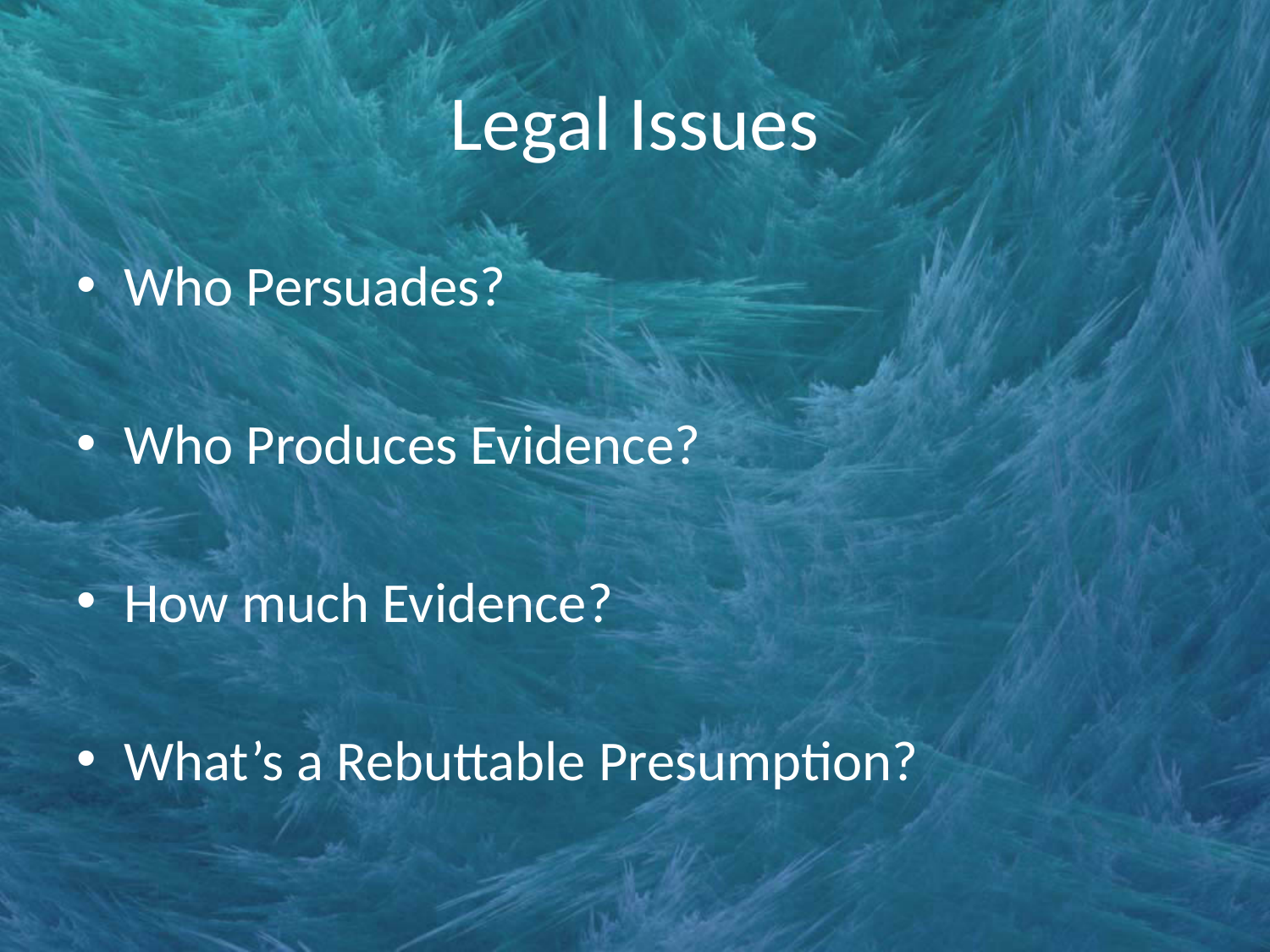

# Legal Issues
Who Persuades?

Who Produces Evidence?

How much Evidence?

What’s a Rebuttable Presumption?